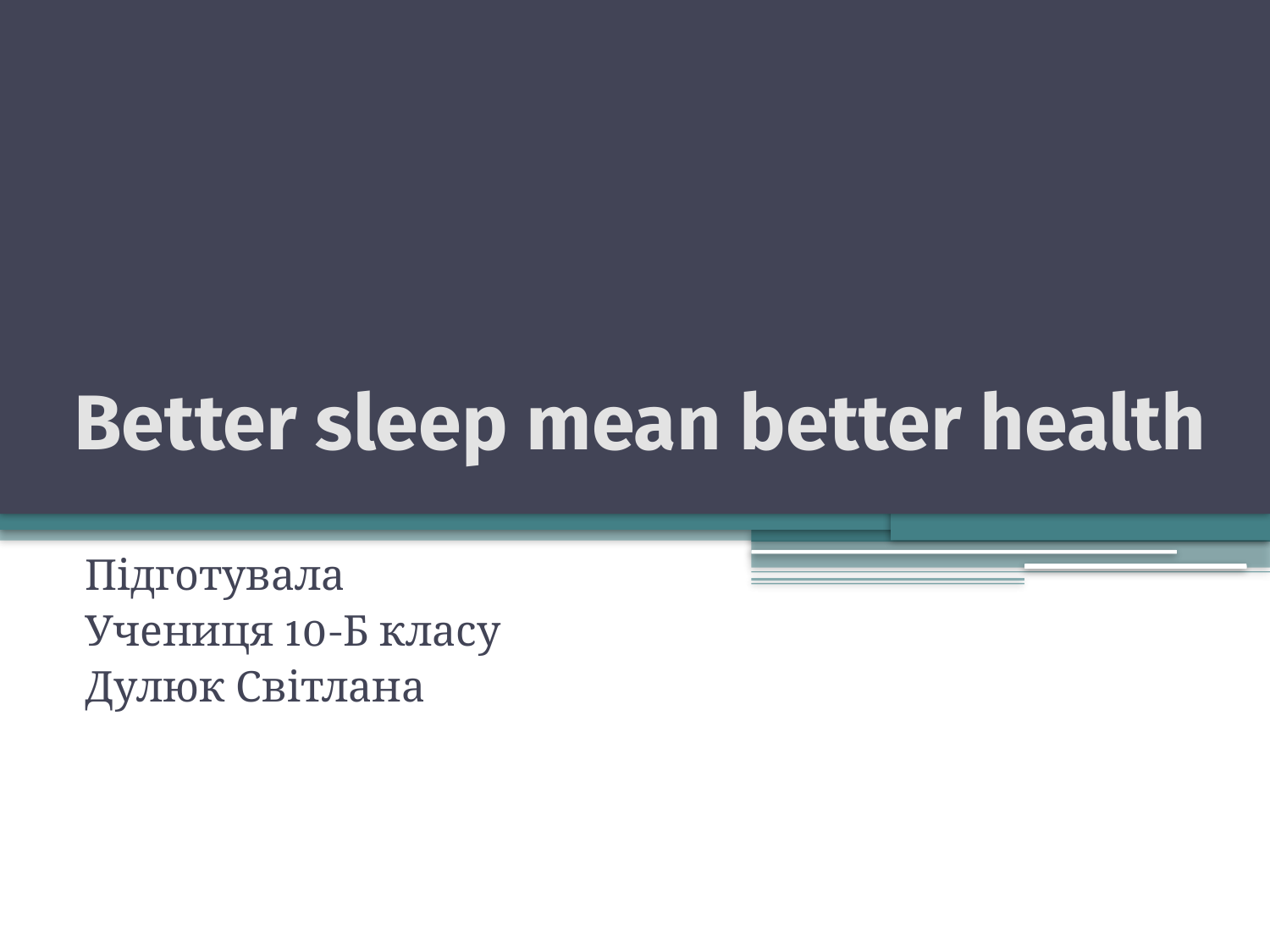

# Better sleep mean better health
Підготувала
Учениця 10-Б класу
Дулюк Світлана